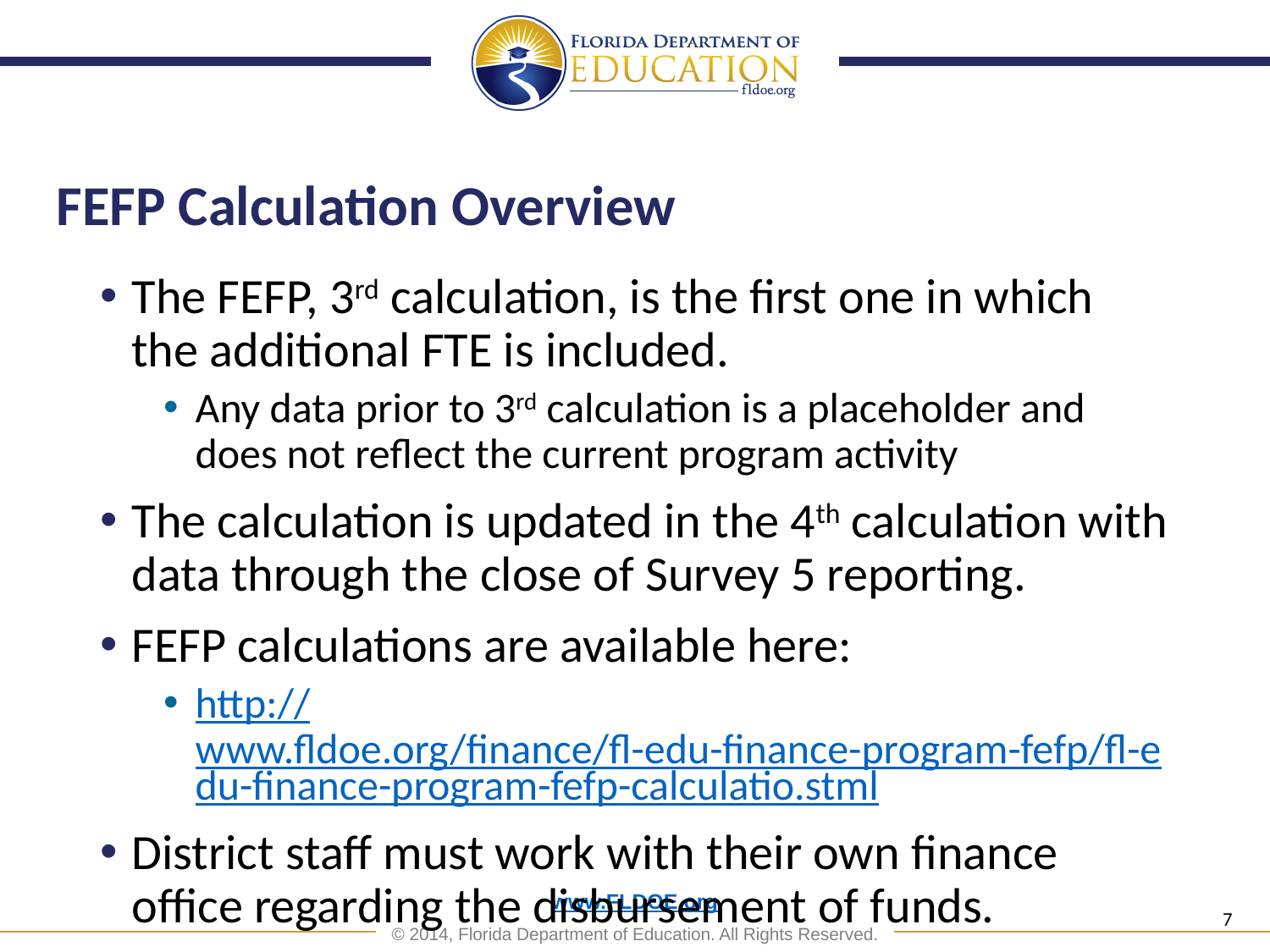

# FEFP Calculation Overview
The FEFP, 3rd calculation, is the first one in which the additional FTE is included.
Any data prior to 3rd calculation is a placeholder and does not reflect the current program activity
The calculation is updated in the 4th calculation with data through the close of Survey 5 reporting.
FEFP calculations are available here:
http://www.fldoe.org/finance/fl-edu-finance-program-fefp/fl-edu-finance-program-fefp-calculatio.stml
District staff must work with their own finance office regarding the disbursement of funds.

7